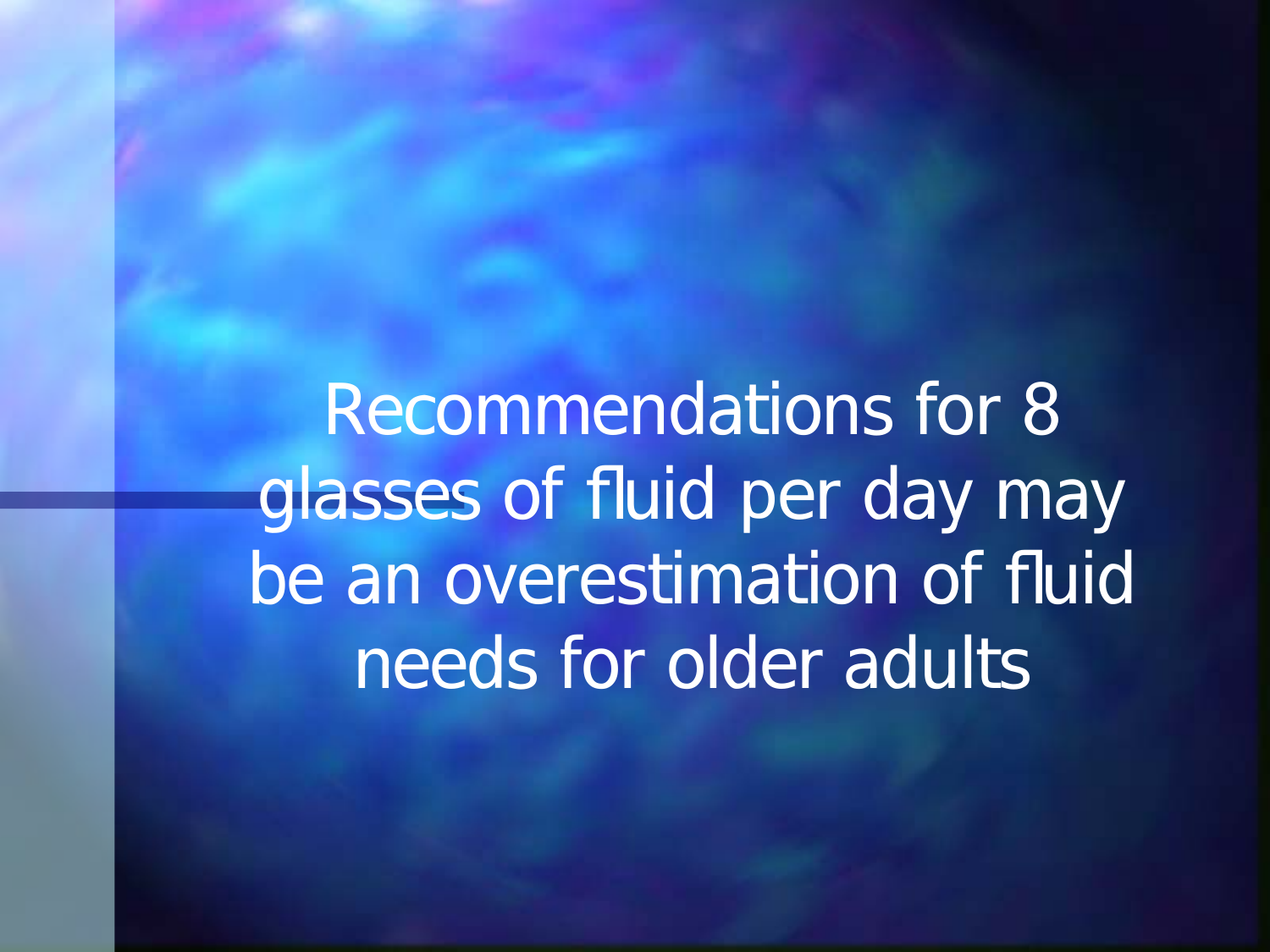

# Recommendations for 8 glasses of fluid per day may be an overestimation of fluid needs for older adults